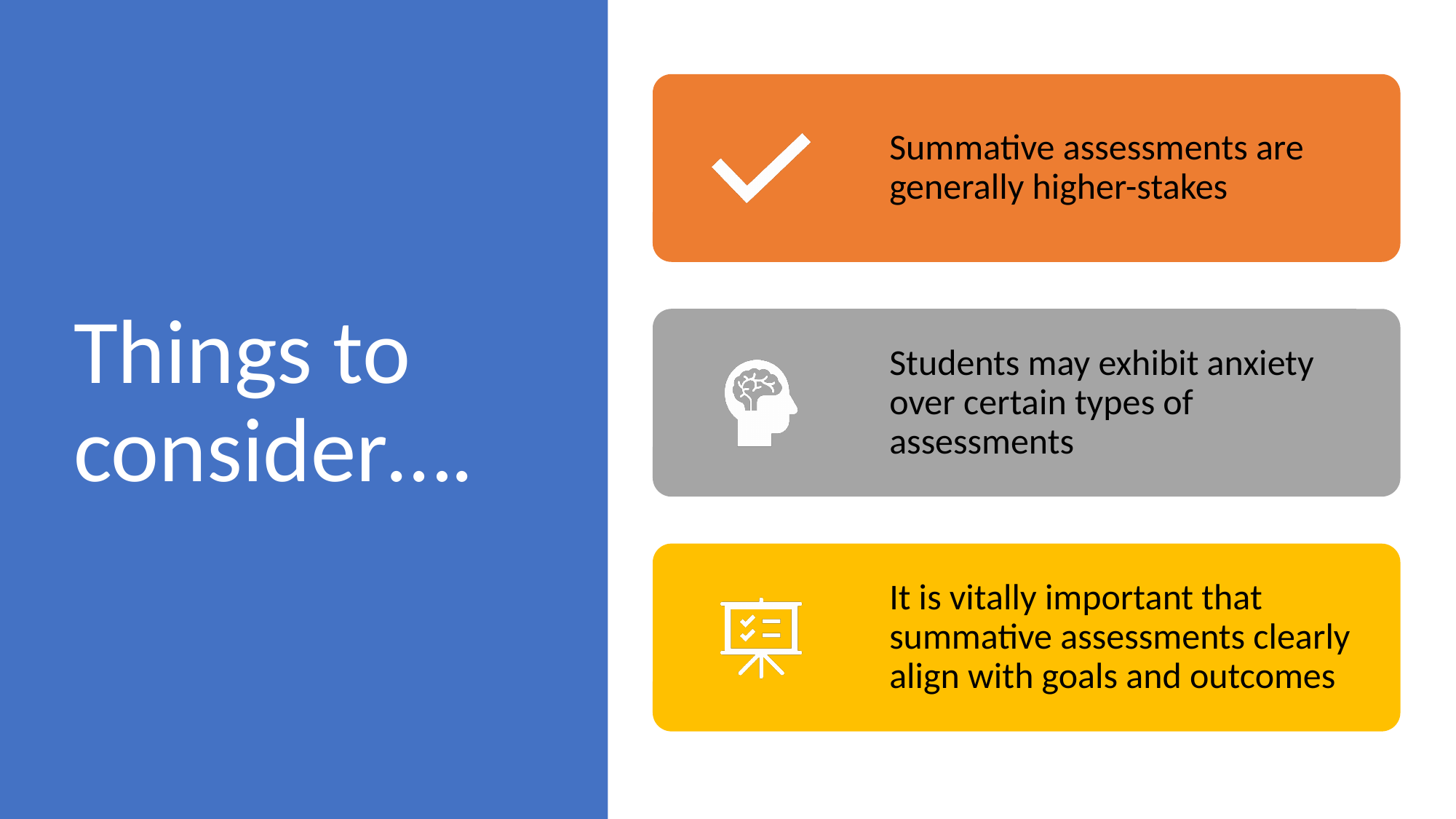

# Things to consider….
Summative assessments are generally higher-stakes
Students may exhibit anxiety over certain types of assessments
It is vitally important that summative assessments clearly align with goals and outcomes